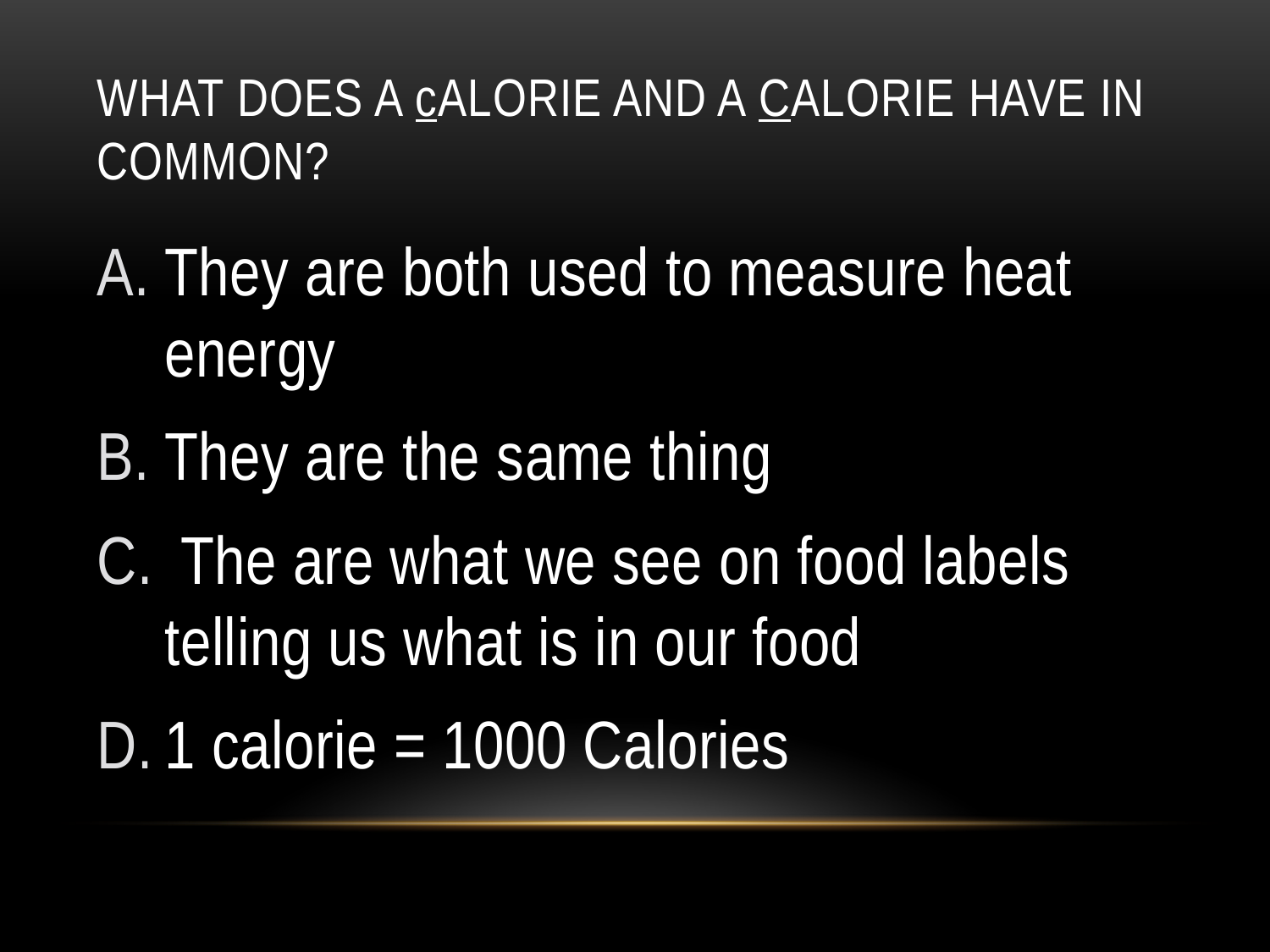

# What does a calorie and a Calorie have in common?
They are both used to measure heat energy
They are the same thing
 The are what we see on food labels telling us what is in our food
1 calorie = 1000 Calories